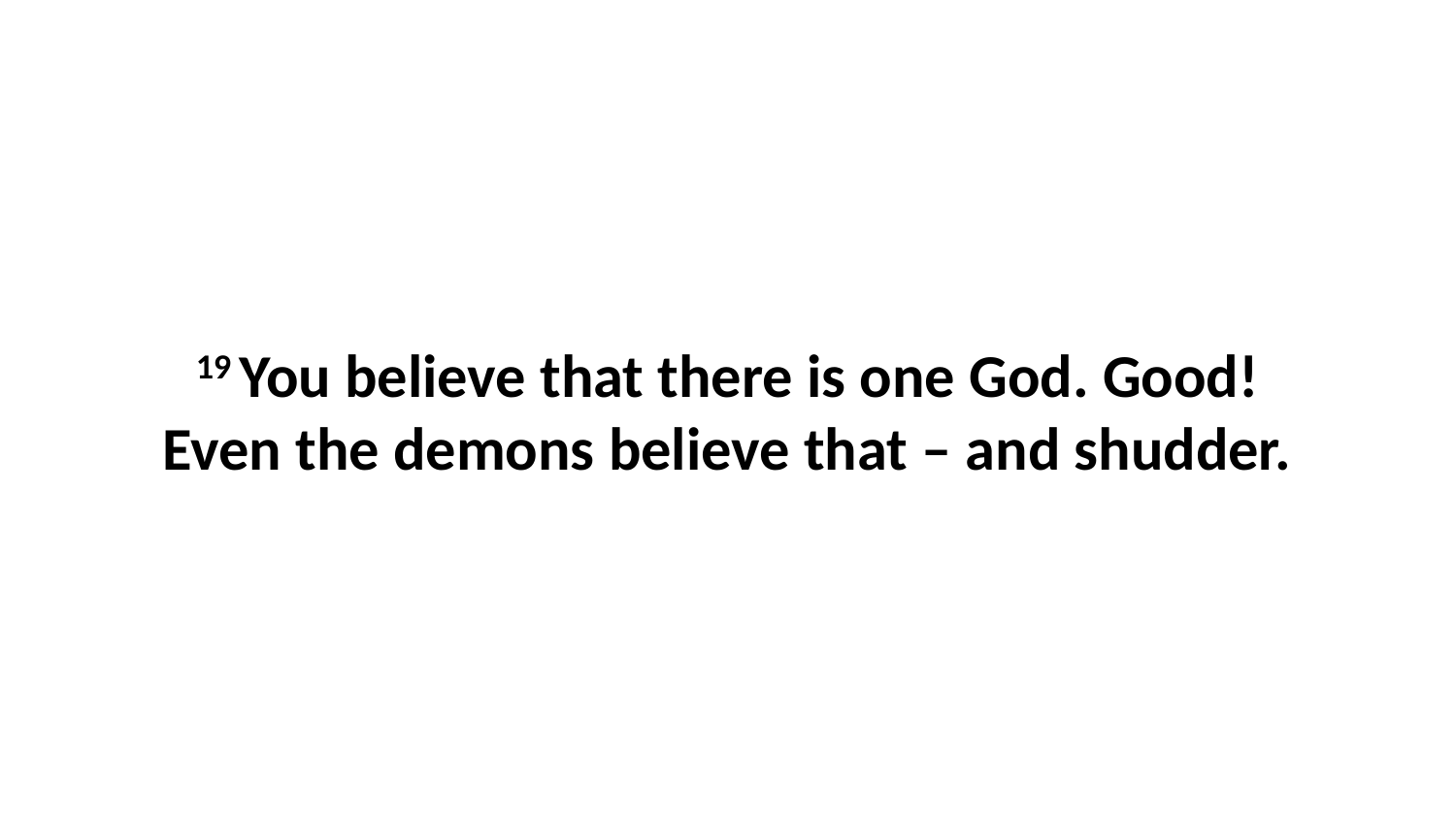

19 You believe that there is one God. Good! Even the demons believe that – and shudder.